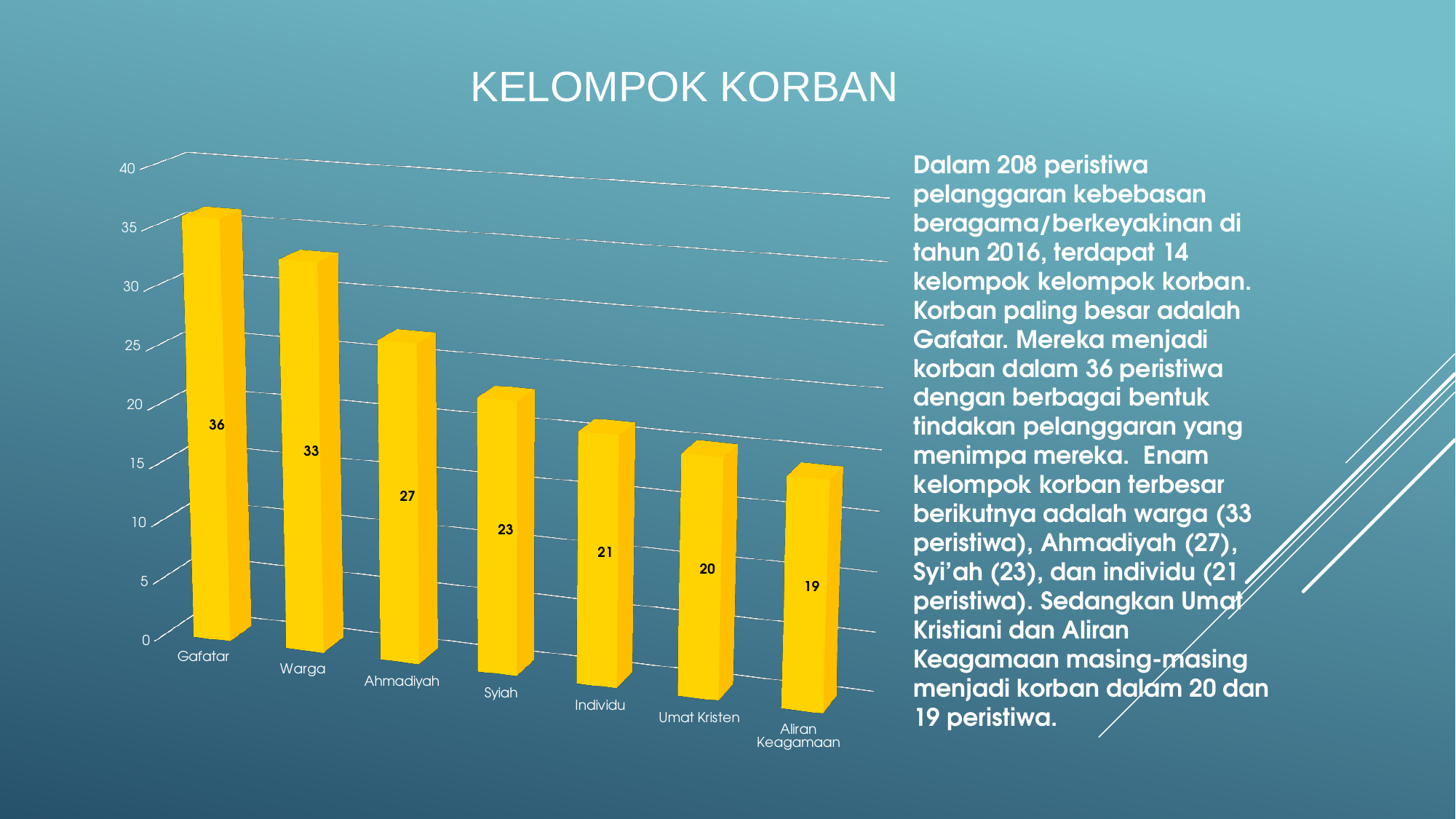

KELOMPOK KORBAN

[unsupported chart]

Dalam 208 peristiwa pelanggaran kebebasan beragama/berkeyakinan di tahun 2016, terdapat 14 kelompok kelompok korban. Korban paling besar adalah Gafatar. Mereka menjadi korban dalam 36 peristiwa dengan berbagai bentuk tindakan pelanggaran yang menimpa mereka.  Enam kelompok korban terbesar berikutnya adalah warga (33 peristiwa), Ahmadiyah (27), Syi’ah (23), dan individu (21 peristiwa). Sedangkan Umat Kristiani dan Aliran Keagamaan masing-masing menjadi korban dalam 20 dan 19 peristiwa.